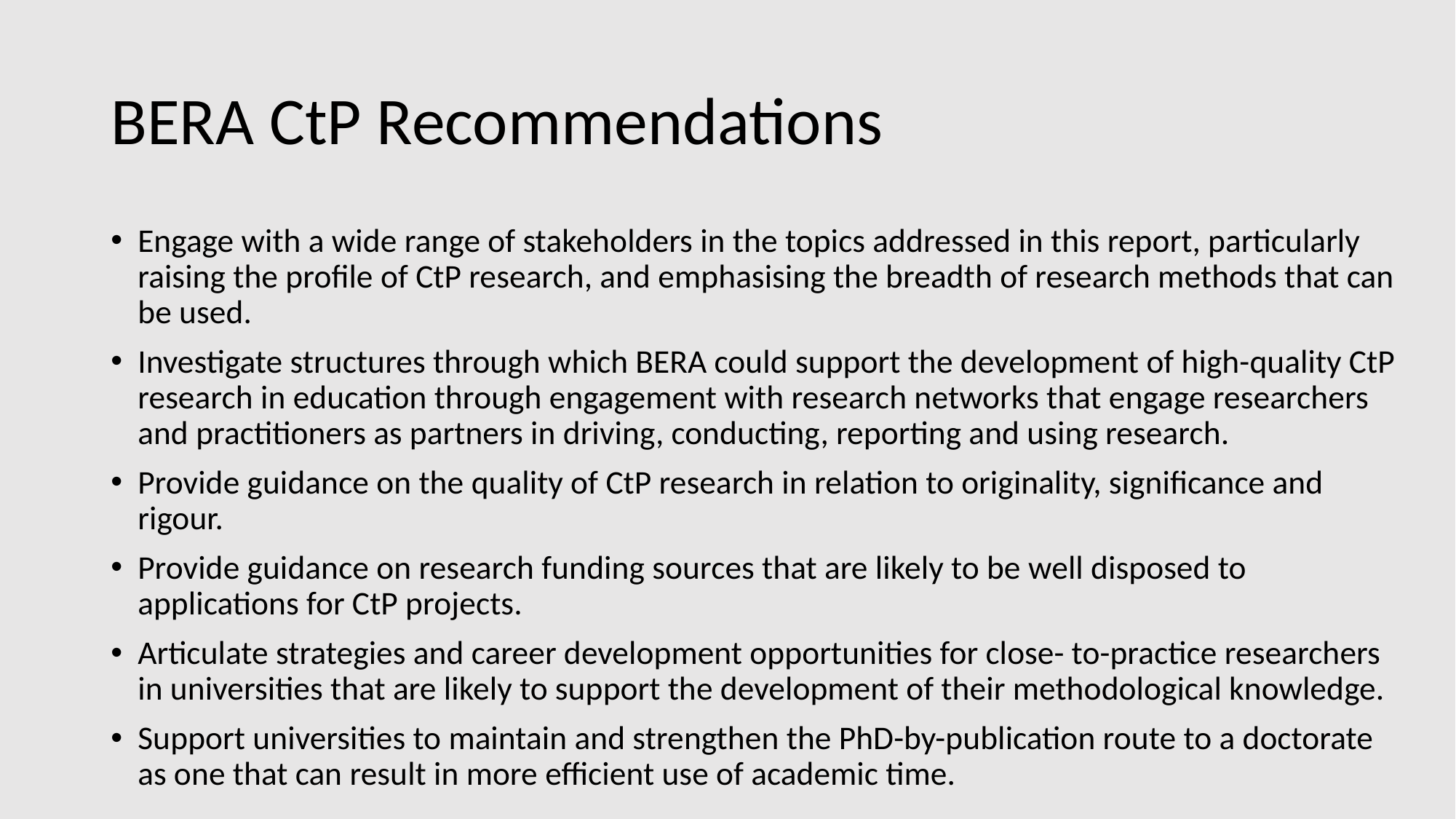

# BERA CtP Recommendations
Engage with a wide range of stakeholders in the topics addressed in this report, particularly raising the profile of CtP research, and emphasising the breadth of research methods that can be used.
Investigate structures through which BERA could support the development of high-quality CtP research in education through engagement with research networks that engage researchers and practitioners as partners in driving, conducting, reporting and using research.
Provide guidance on the quality of CtP research in relation to originality, significance and rigour.
Provide guidance on research funding sources that are likely to be well disposed to applications for CtP projects.
Articulate strategies and career development opportunities for close- to-practice researchers in universities that are likely to support the development of their methodological knowledge.
Support universities to maintain and strengthen the PhD-by-publication route to a doctorate as one that can result in more efficient use of academic time.